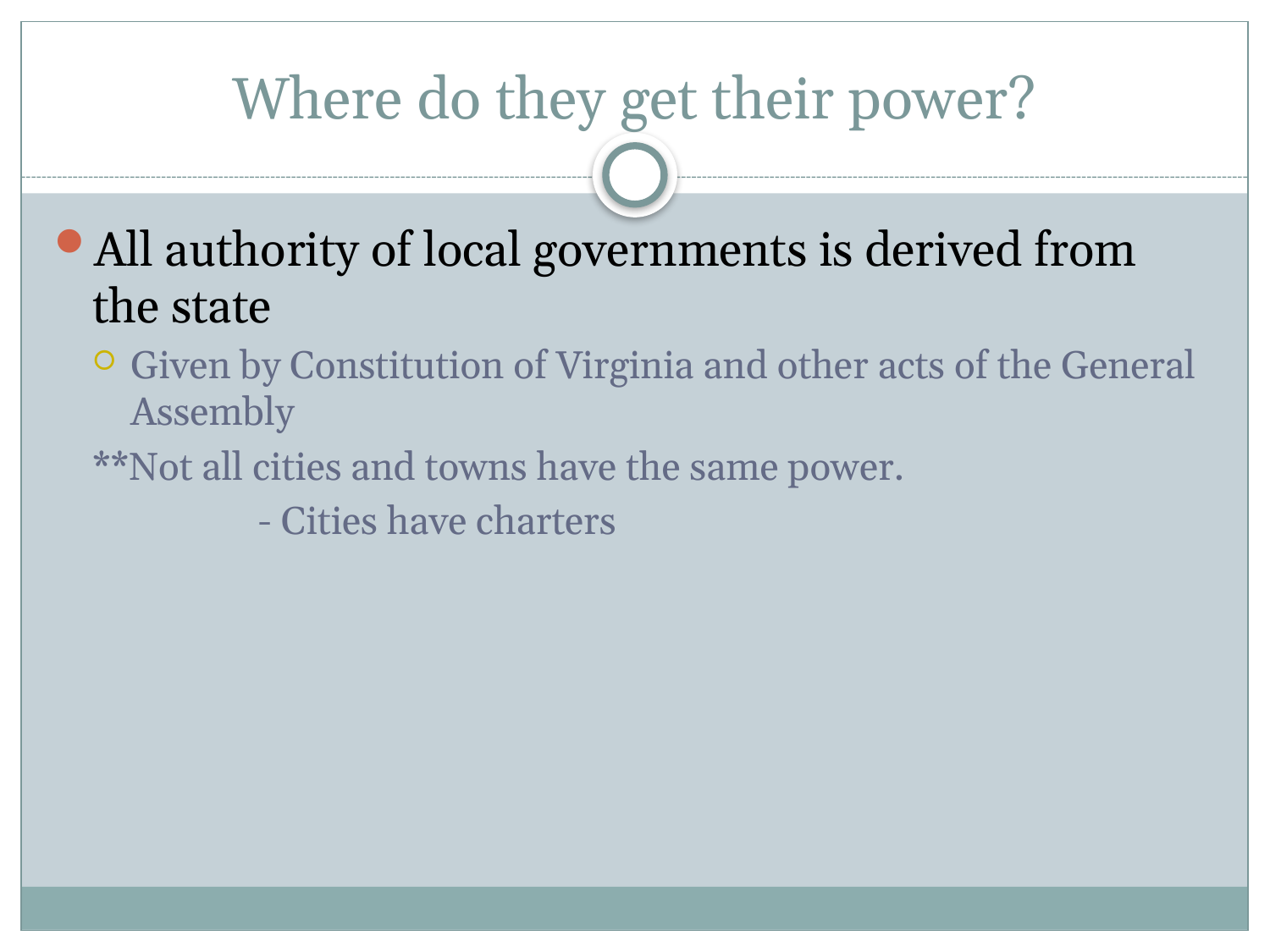

# Where do they get their power?
All authority of local governments is derived from the state
Given by Constitution of Virginia and other acts of the General Assembly
**Not all cities and towns have the same power.
		- Cities have charters